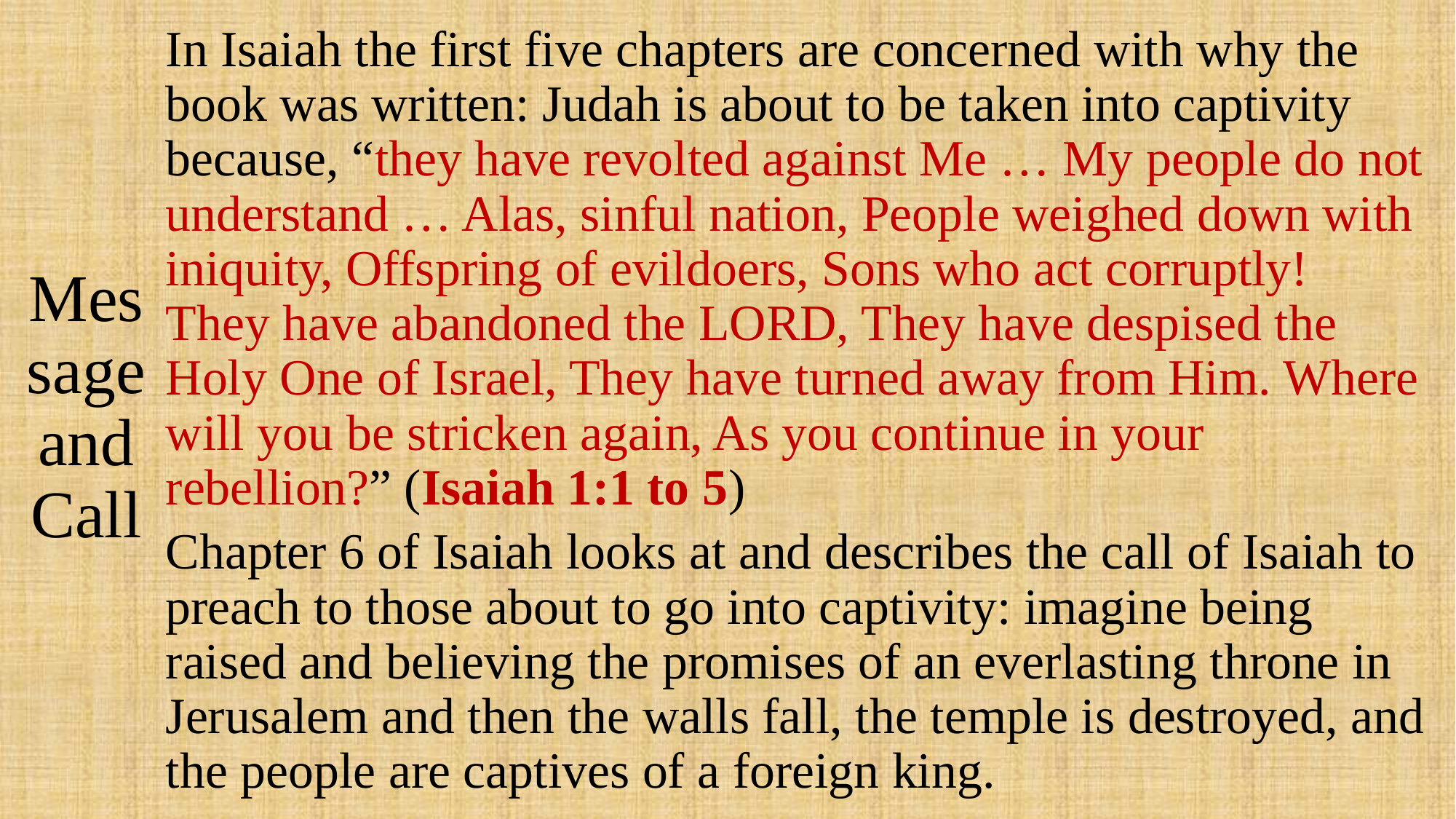

# Message and Call
In Isaiah the first five chapters are concerned with why the book was written: Judah is about to be taken into captivity because, “they have revolted against Me … My people do not understand … Alas, sinful nation, People weighed down with iniquity, Offspring of evildoers, Sons who act corruptly! They have abandoned the LORD, They have despised the Holy One of Israel, They have turned away from Him. Where will you be stricken again, As you continue in your rebellion?” (Isaiah 1:1 to 5)
Chapter 6 of Isaiah looks at and describes the call of Isaiah to preach to those about to go into captivity: imagine being raised and believing the promises of an everlasting throne in Jerusalem and then the walls fall, the temple is destroyed, and the people are captives of a foreign king.